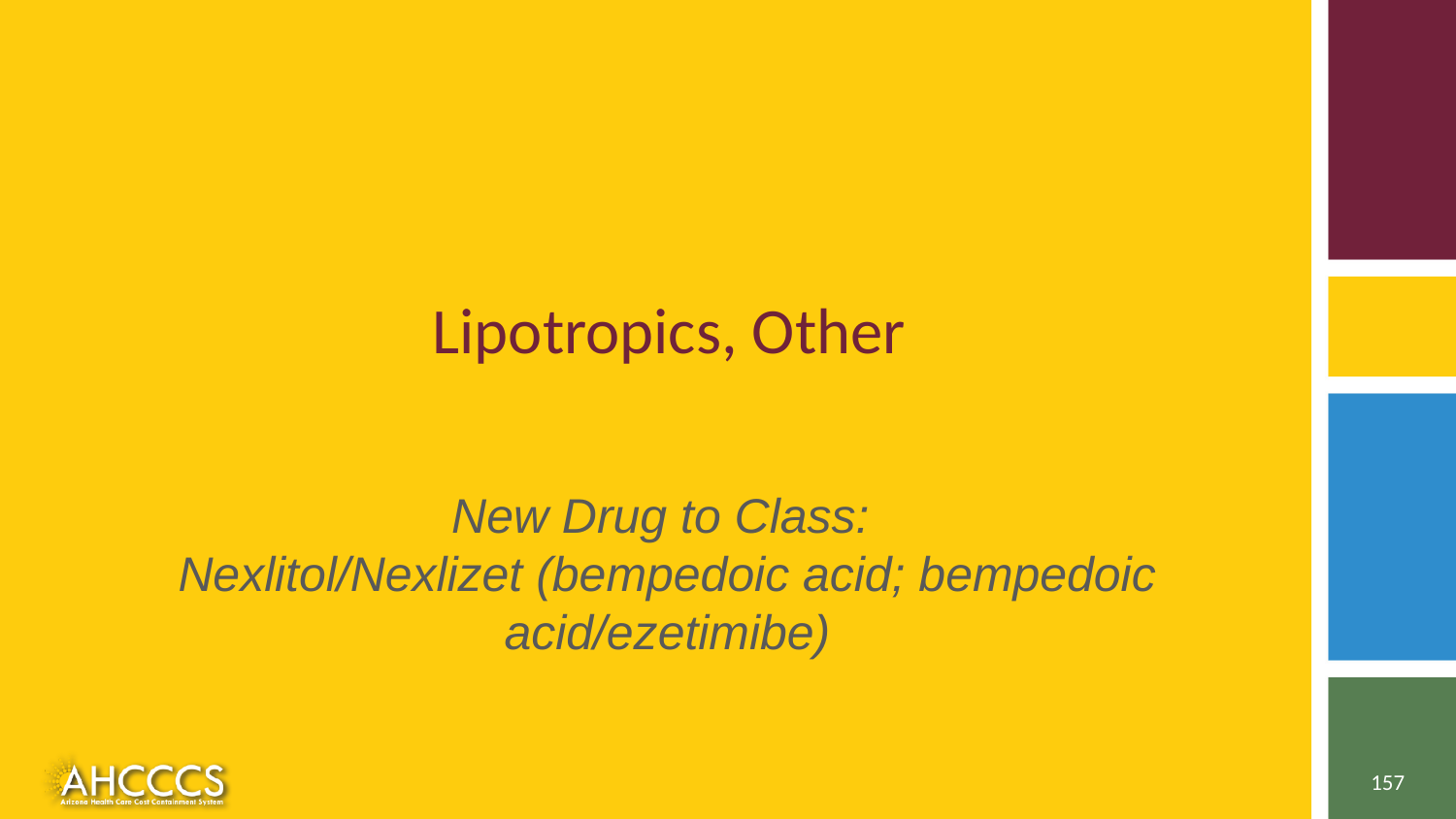

# Lipotropics, Other
New Drug to Class:
Nexlitol/Nexlizet (bempedoic acid; bempedoic acid/ezetimibe)